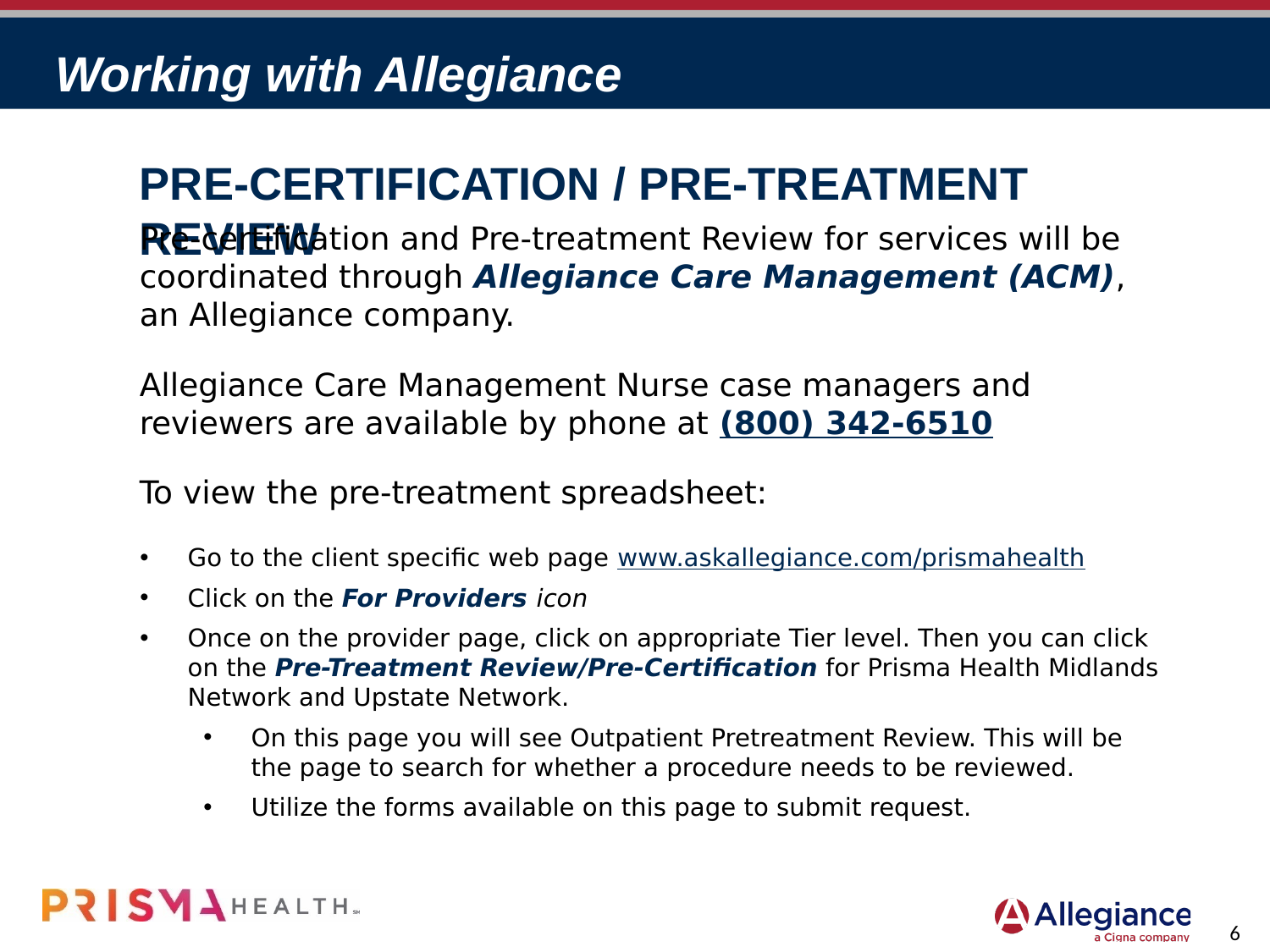

# Working with Allegiance
Pre-Certification / Pre-Treatment Review
Pre-certification and Pre-treatment Review for services will be coordinated through Allegiance Care Management (ACM), an Allegiance company.
Allegiance Care Management Nurse case managers and reviewers are available by phone at (800) 342-6510
To view the pre-treatment spreadsheet:
Go to the client specific web page www.askallegiance.com/prismahealth
Click on the For Providers icon
Once on the provider page, click on appropriate Tier level. Then you can click on the Pre-Treatment Review/Pre-Certification for Prisma Health Midlands Network and Upstate Network.
On this page you will see Outpatient Pretreatment Review. This will be the page to search for whether a procedure needs to be reviewed.
Utilize the forms available on this page to submit request.